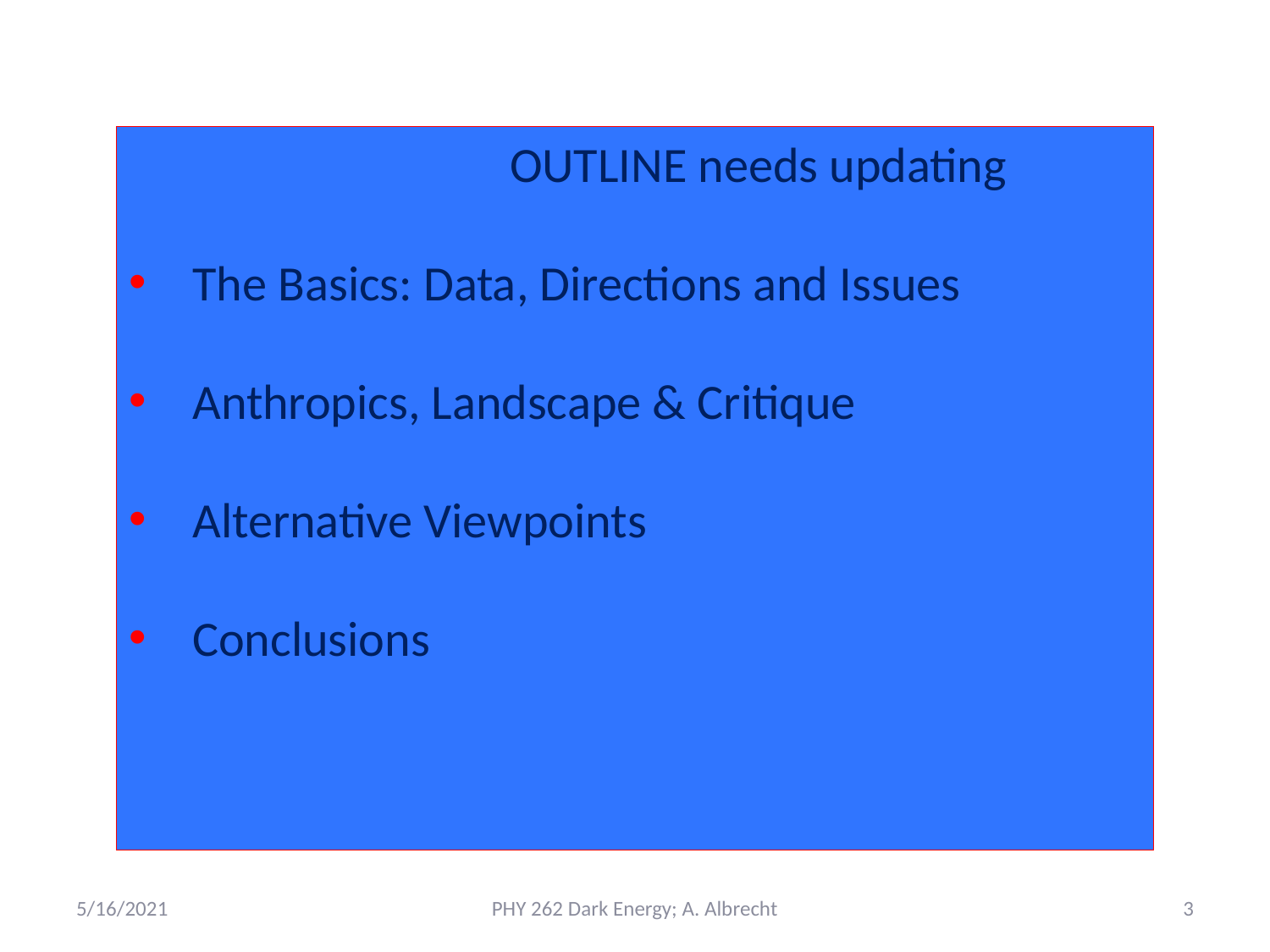

OUTLINE needs updating

The Basics: Data, Directions and Issues

Anthropics, Landscape & Critique

Alternative Viewpoints

Conclusions

5/16/2021
PHY 262 Dark Energy; A. Albrecht
3